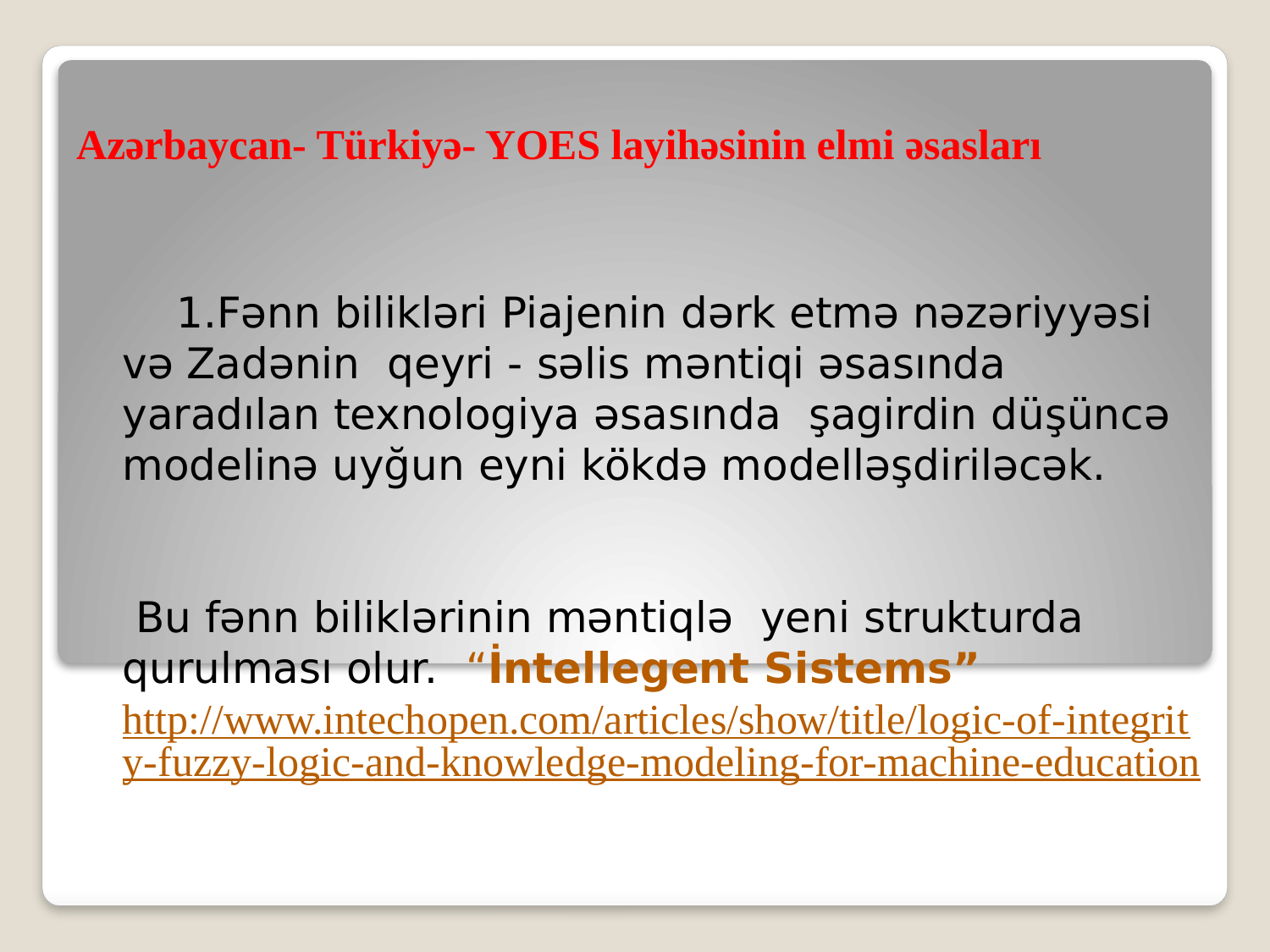

# Azərbaycan- Türkiyə- YOES layihəsinin elmi əsasları
    1.Fənn bilikləri Piajenin dərk etmə nəzəriyyəsi və Zadənin  qeyri - səlis məntiqi əsasında yaradılan texnologiya əsasında  şagirdin düşüncə modelinə uyğun eyni kökdə modelləşdiriləcək.

 Bu fənn biliklərinin məntiqlə  yeni strukturda  qurulması olur.  “İntellegent Sistems”
http://www.intechopen.com/articles/show/title/logic-of-integrity-fuzzy-logic-and-knowledge-modeling-for-machine-education